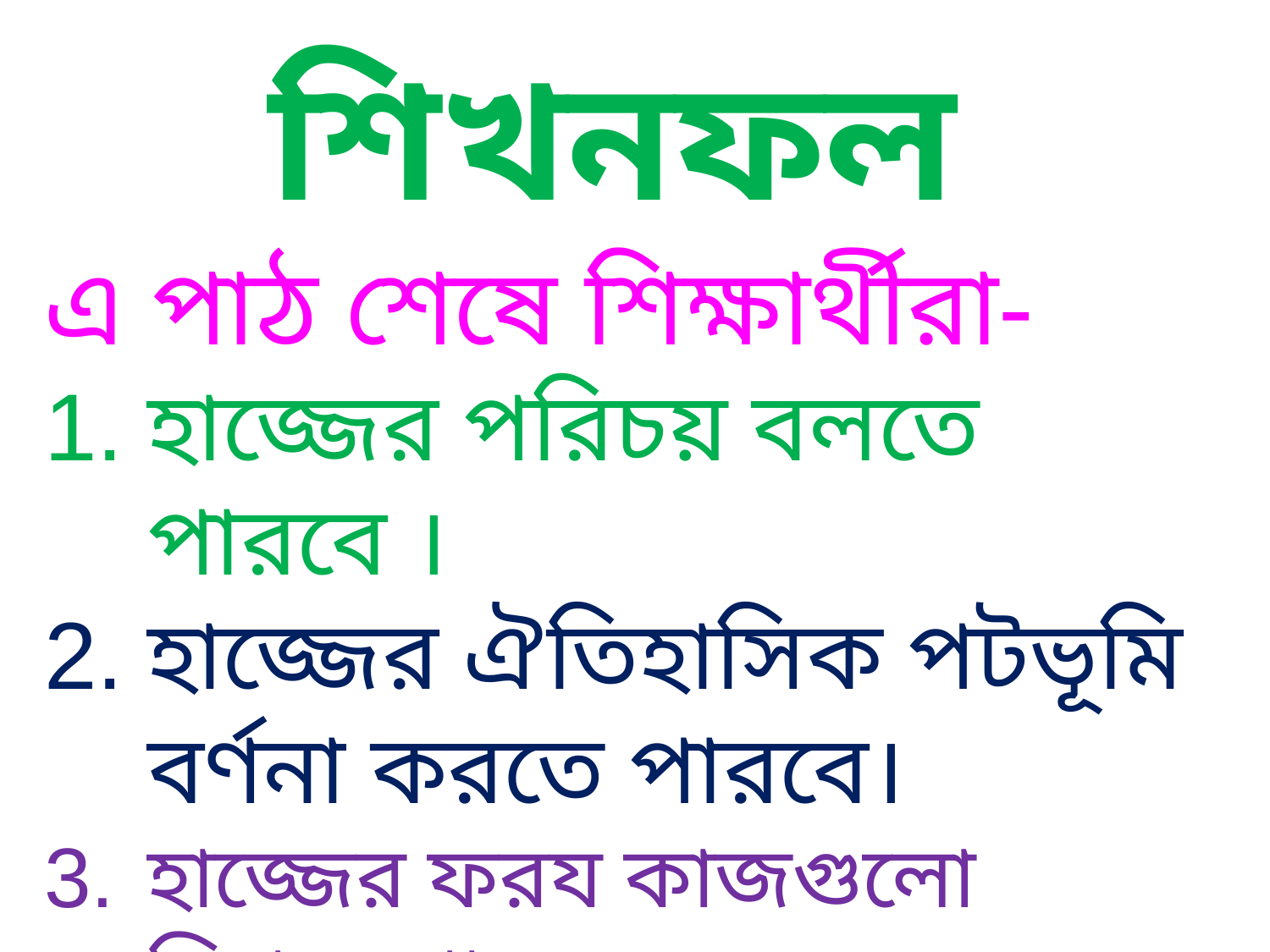

শিখনফল
এ পাঠ শেষে শিক্ষার্থীরা-
হাজ্জের পরিচয় বলতে পারবে ।
হাজ্জের ঐতিহাসিক পটভূমি বর্ণনা করতে পারবে।
হাজ্জের ফরয কাজগুলো লিখতে পারবে ।